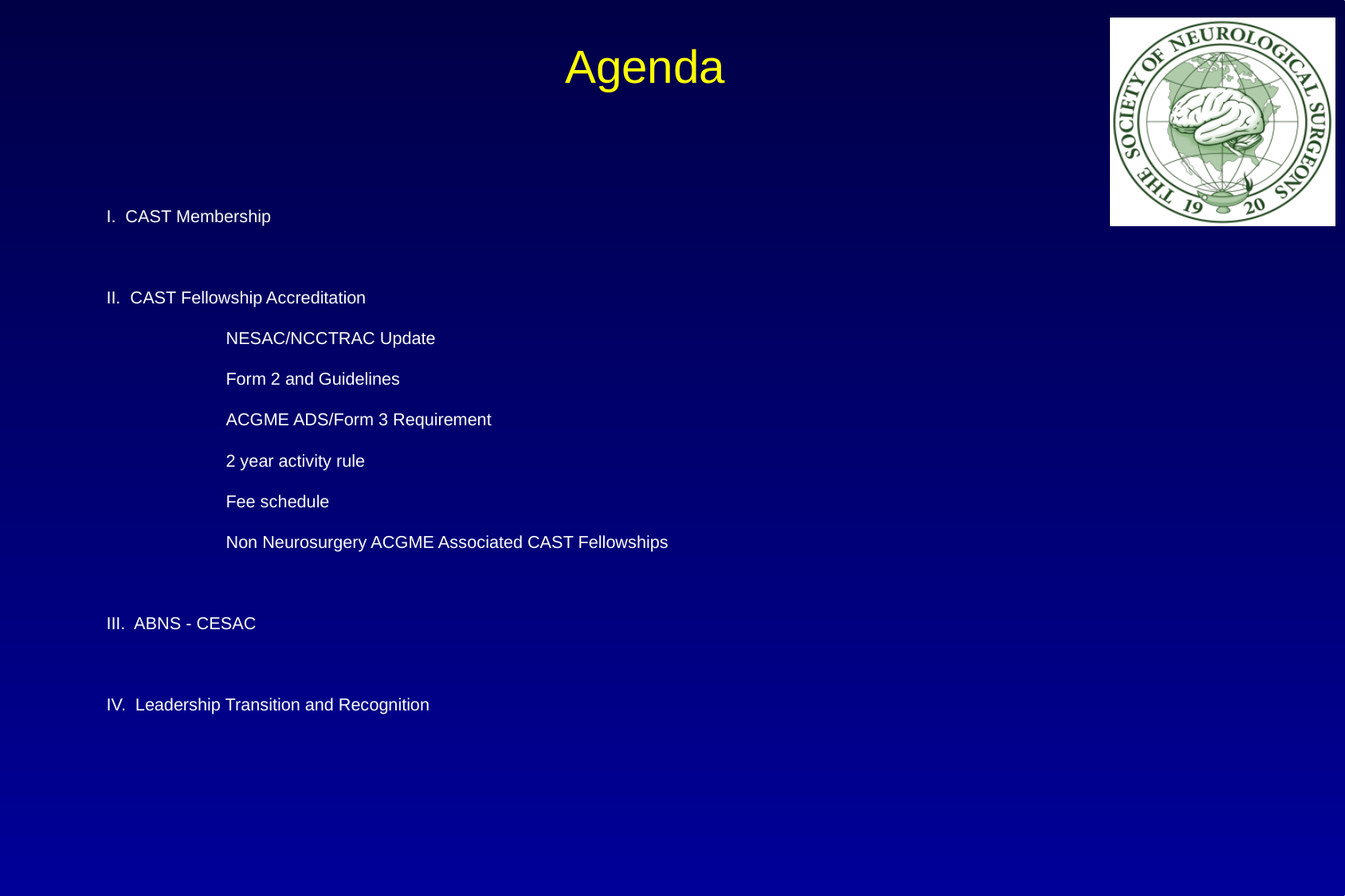

# Agenda
I.  CAST Membership

II.  CAST Fellowship Accreditation
	NESAC/NCCTRAC Update
	Form 2 and Guidelines
	ACGME ADS/Form 3 Requirement
	2 year activity rule
	Fee schedule
	Non Neurosurgery ACGME Associated CAST Fellowships

III.  ABNS - CESAC

IV.  Leadership Transition and Recognition